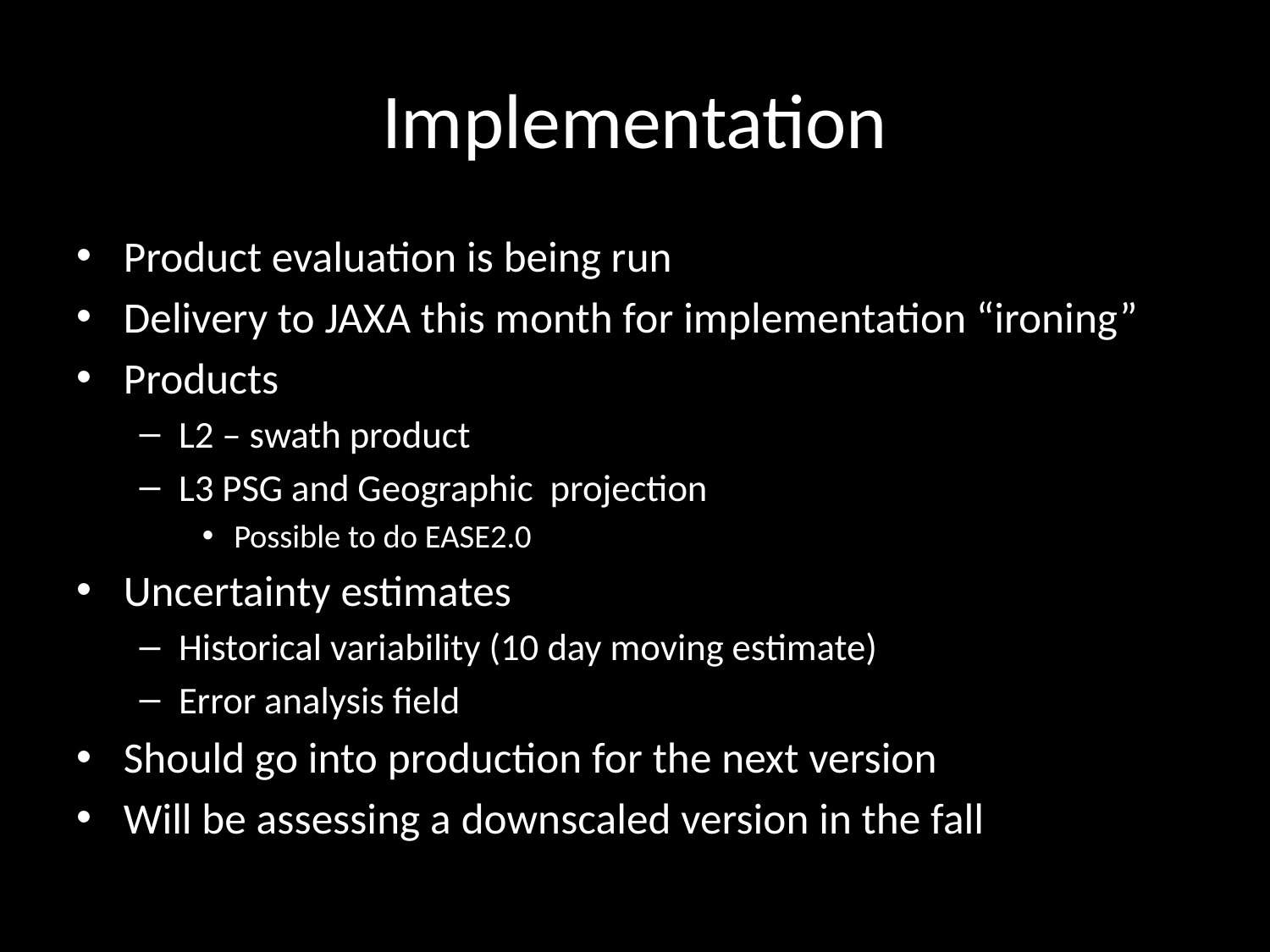

# Implementation
Product evaluation is being run
Delivery to JAXA this month for implementation “ironing”
Products
L2 – swath product
L3 PSG and Geographic  projection
Possible to do EASE2.0
Uncertainty estimates
Historical variability (10 day moving estimate)
Error analysis field
Should go into production for the next version
Will be assessing a downscaled version in the fall